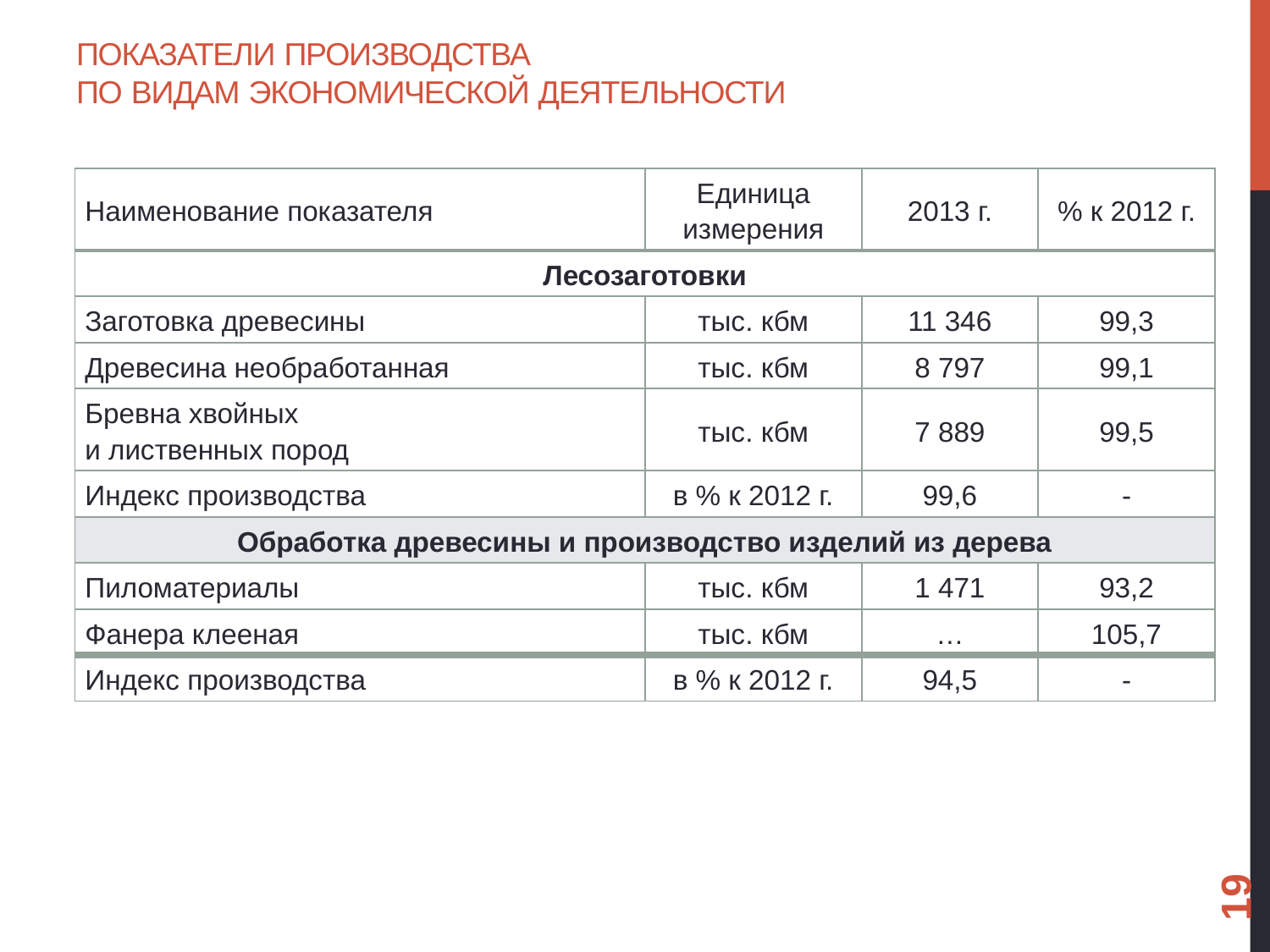

# ПОКАЗАТЕЛИ ПРОИЗВОДСТВА ПО ВИДАМ ЭКОНОМИЧЕСКОЙ ДЕЯТЕЛЬНОСТИ
| Наименование показателя | Единица измерения | 2013 г. | % к 2012 г. |
| --- | --- | --- | --- |
| Лесозаготовки |  |  |  |
| Заготовка древесины | тыс. кбм | 11 346 | 99,3 |
| Древесина необработанная | тыс. кбм | 8 797 | 99,1 |
| Бревна хвойных и лиственных пород | тыс. кбм | 7 889 | 99,5 |
| Индекс производства | в % к 2012 г. | 99,6 | - |
| Обработка древесины и производство изделий из дерева |  |  |  |
| Пиломатериалы | тыс. кбм | 1 471 | 93,2 |
| Фанера клееная | тыс. кбм | … | 105,7 |
| Индекс производства | в % к 2012 г. | 94,5 | - |
19